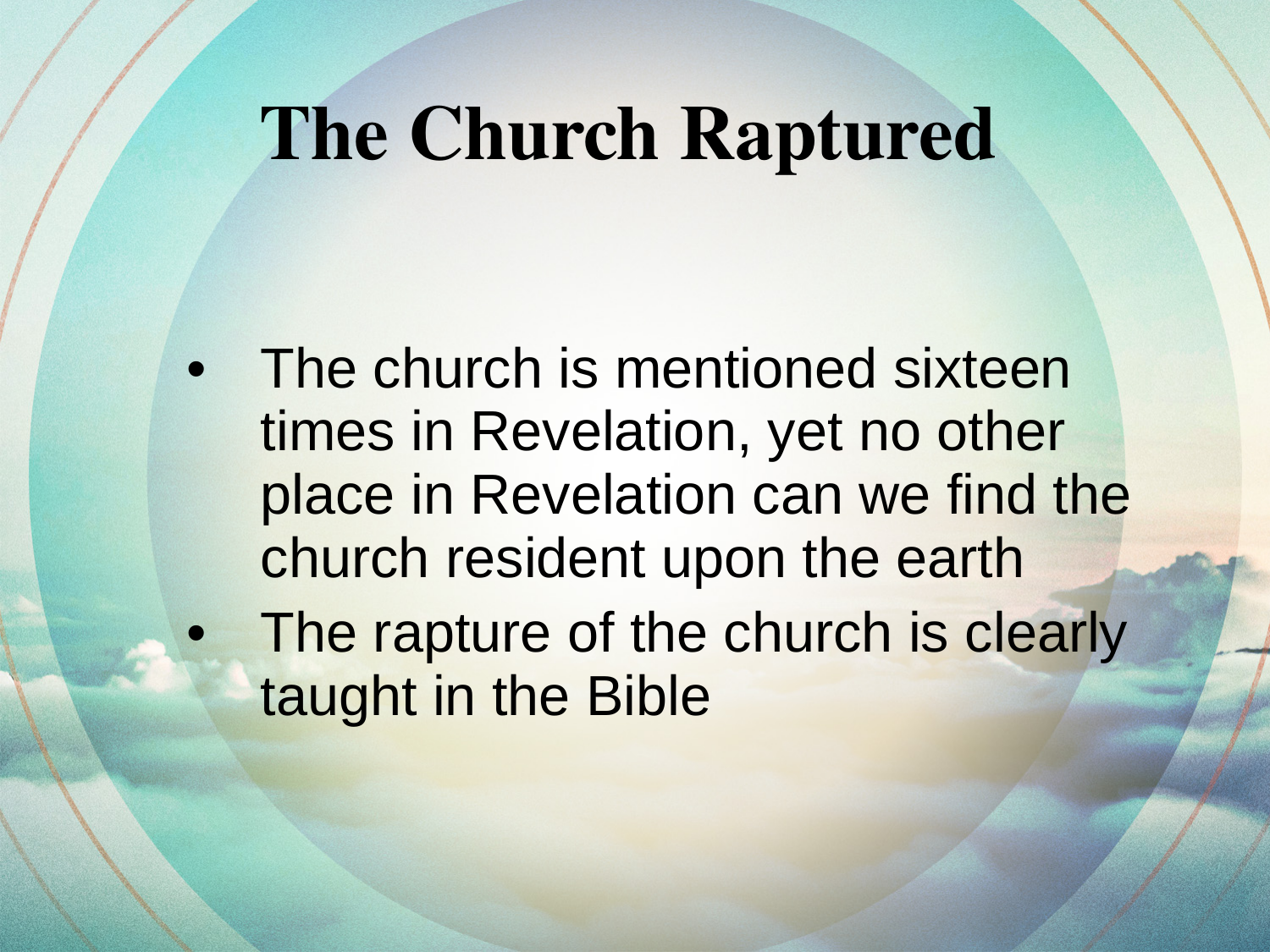

The Church Raptured
The church is mentioned sixteen times in Revelation, yet no other place in Revelation can we find the church resident upon the earth
The rapture of the church is clearly taught in the Bible